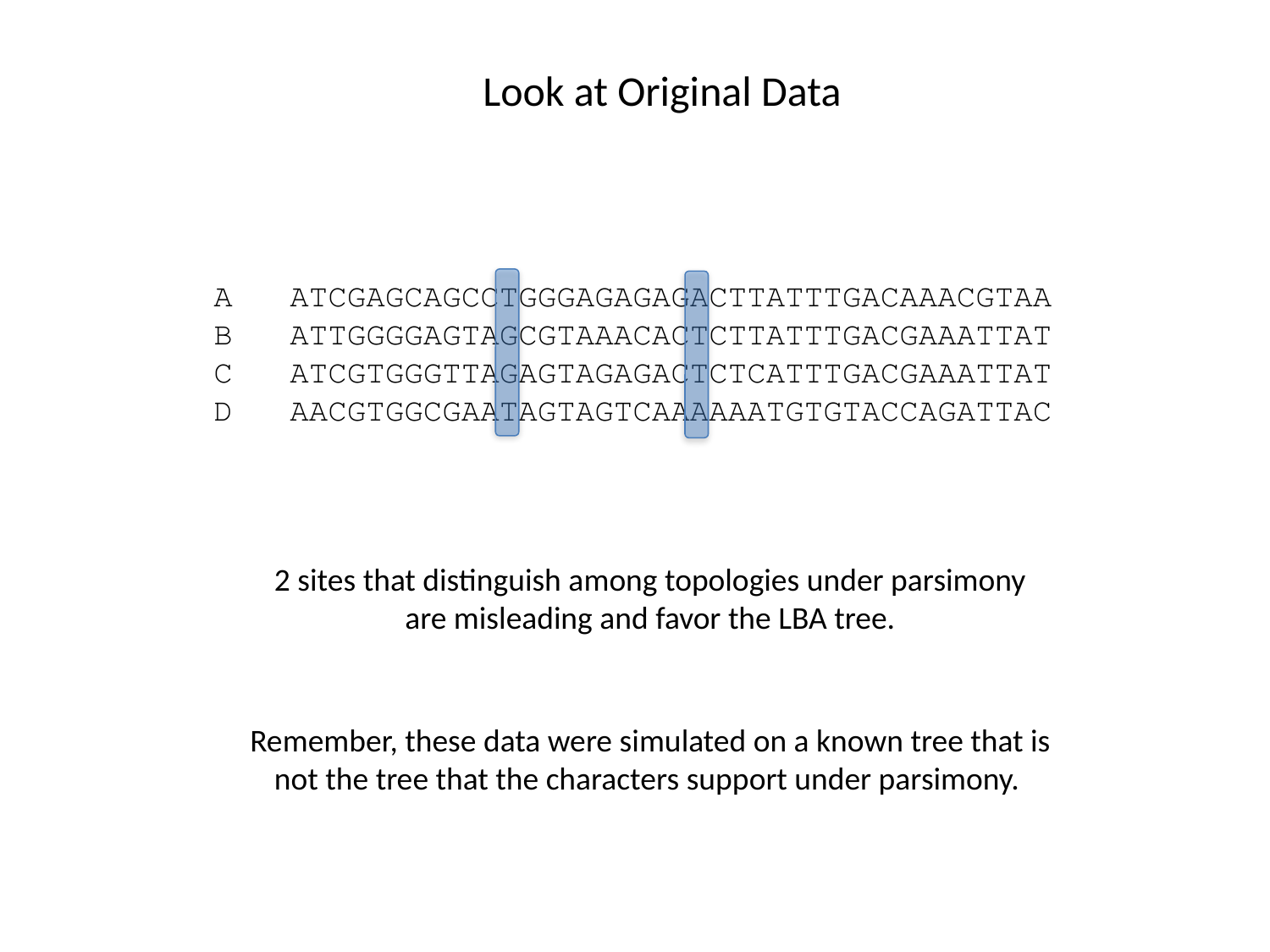

Look at Original Data
A   ATCGAGCAGCCTGGGAGAGAGACTTATTTGACAAACGTAA
B   ATTGGGGAGTAGCGTAAACACTCTTATTTGACGAAATTAT
C   ATCGTGGGTTAGAGTAGAGACTCTCATTTGACGAAATTAT
D   AACGTGGCGAATAGTAGTCAAAAAATGTGTACCAGATTAC

2 sites that distinguish among topologies under parsimony
are misleading and favor the LBA tree.
Remember, these data were simulated on a known tree that is
not the tree that the characters support under parsimony.